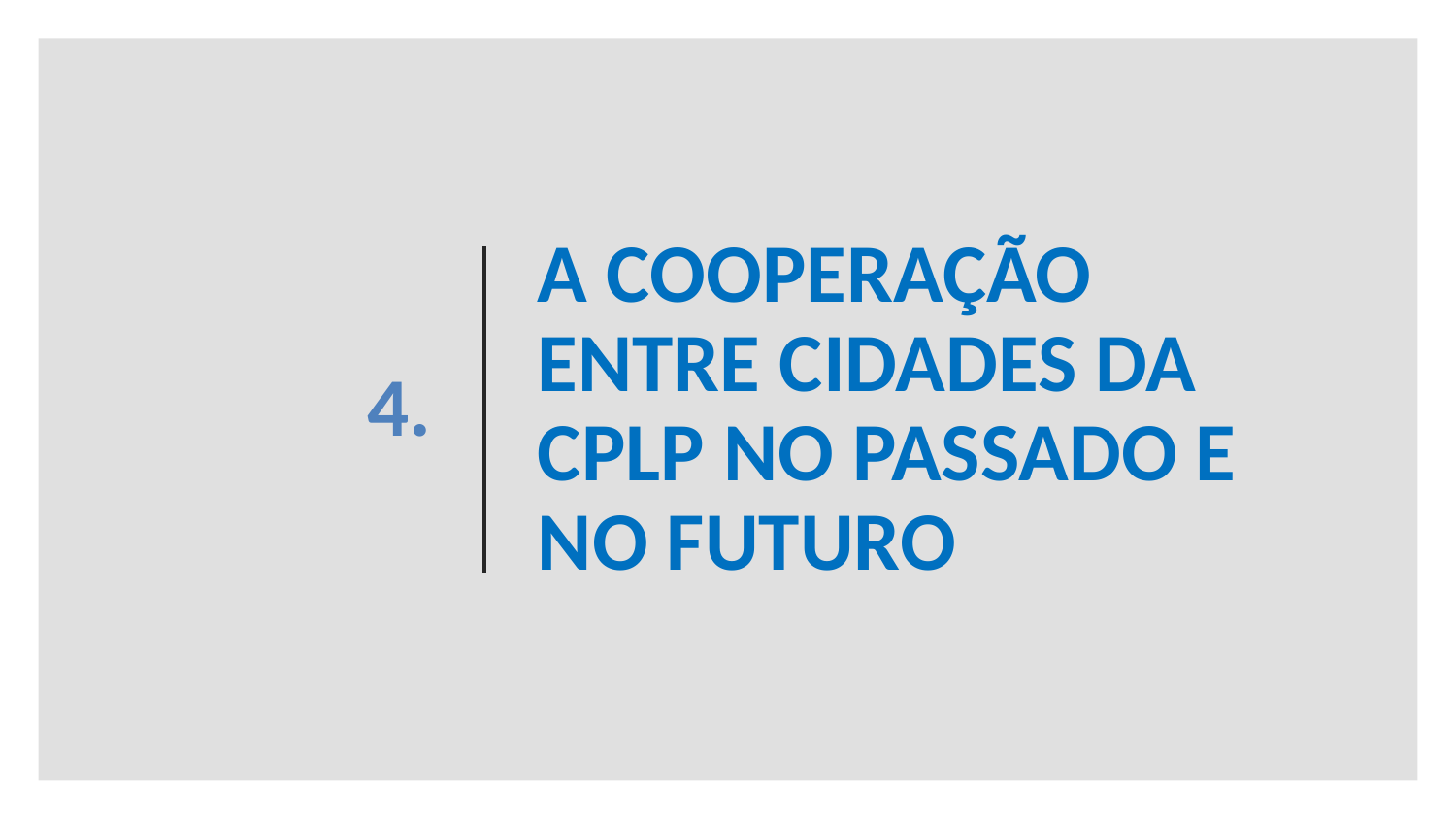

4.
# A COOPERAÇÃO ENTRE CIDADES DA cplp NO PASSADO E NO FUTURO